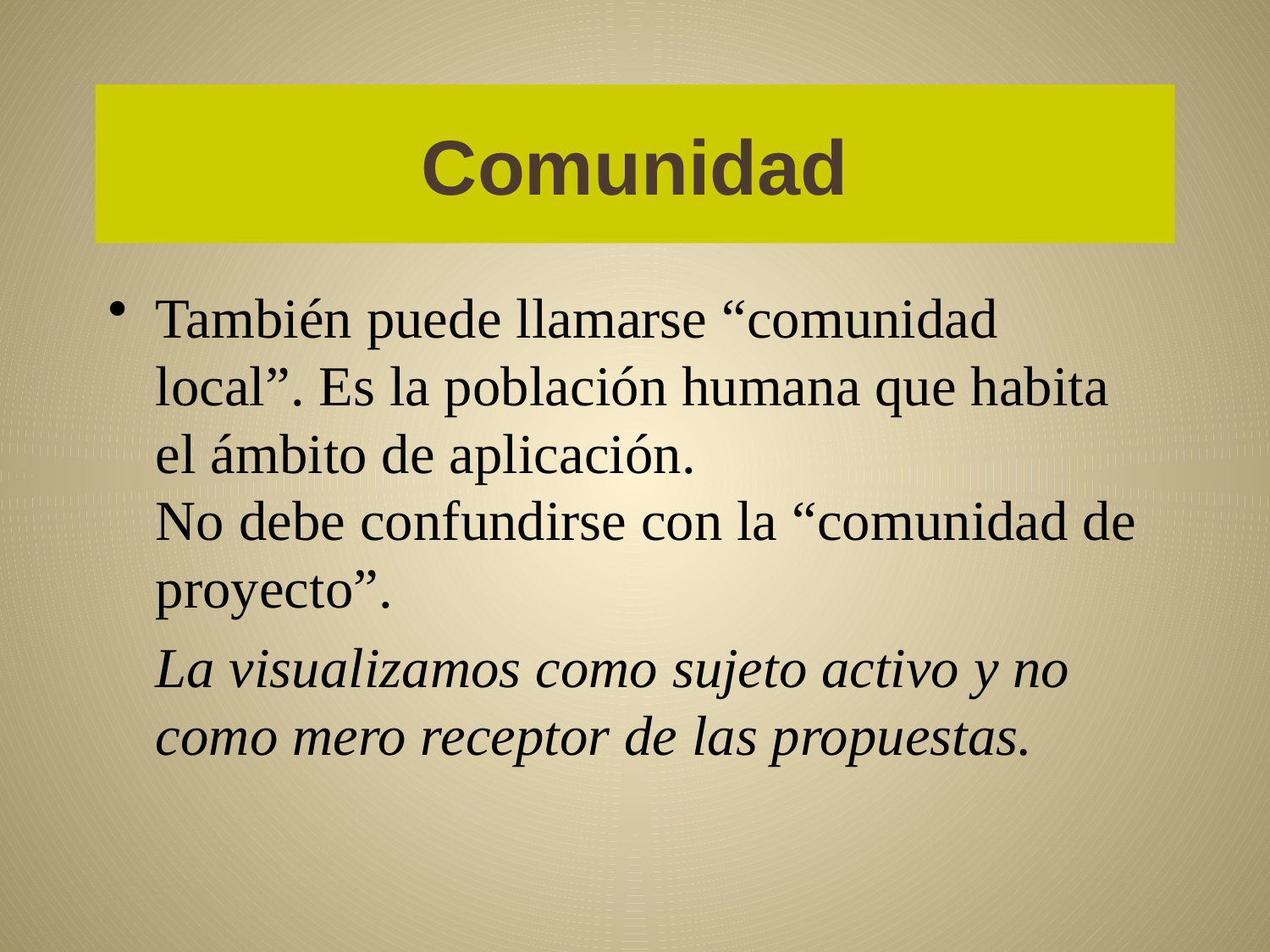

# Comunidad
También puede llamarse “comunidad local”. Es la población humana que habita el ámbito de aplicación.
No debe confundirse con la “comunidad de proyecto”.
	La visualizamos como sujeto activo y no como mero receptor de las propuestas.